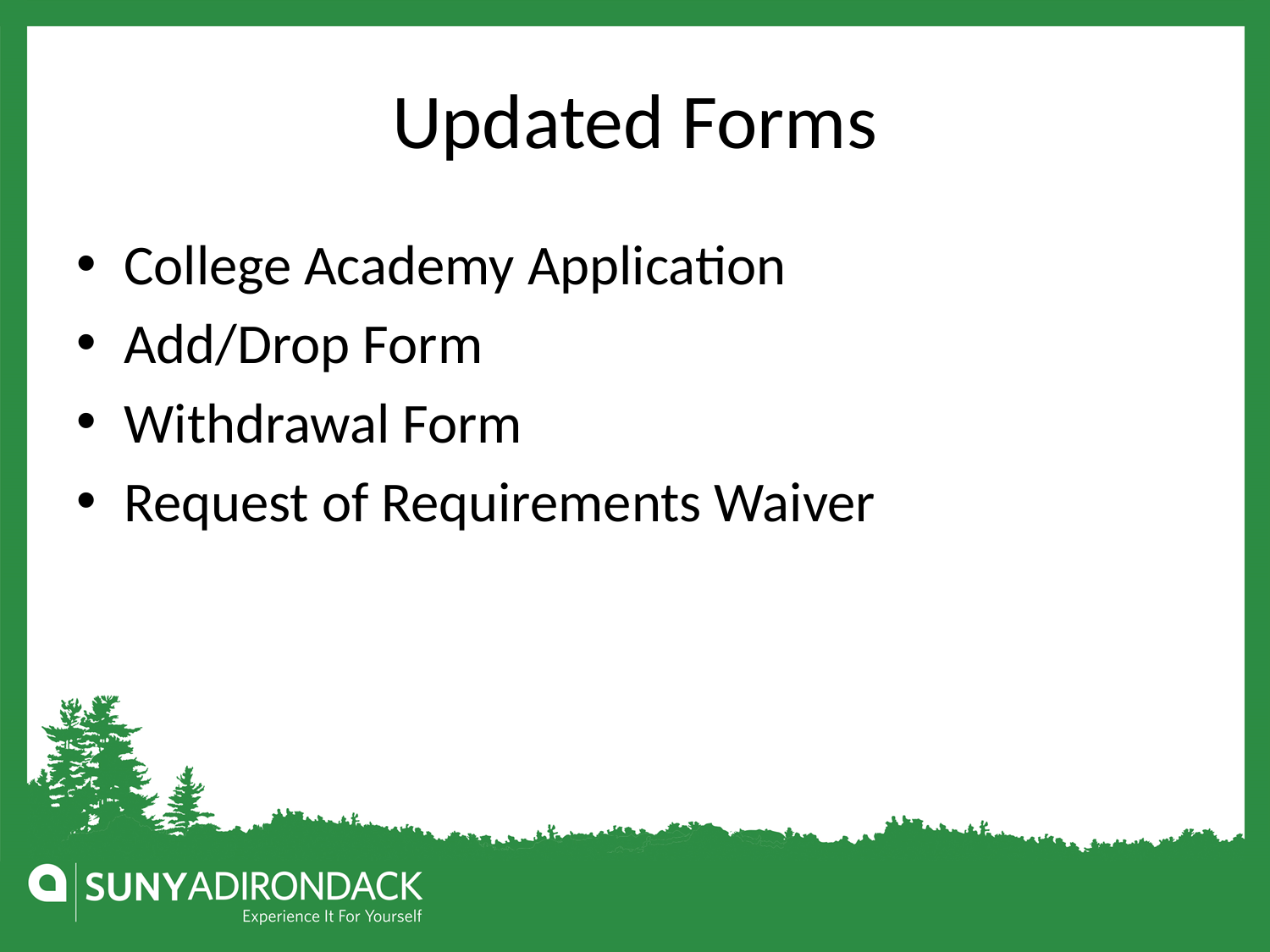

# Updated Forms
College Academy Application
Add/Drop Form
Withdrawal Form
Request of Requirements Waiver